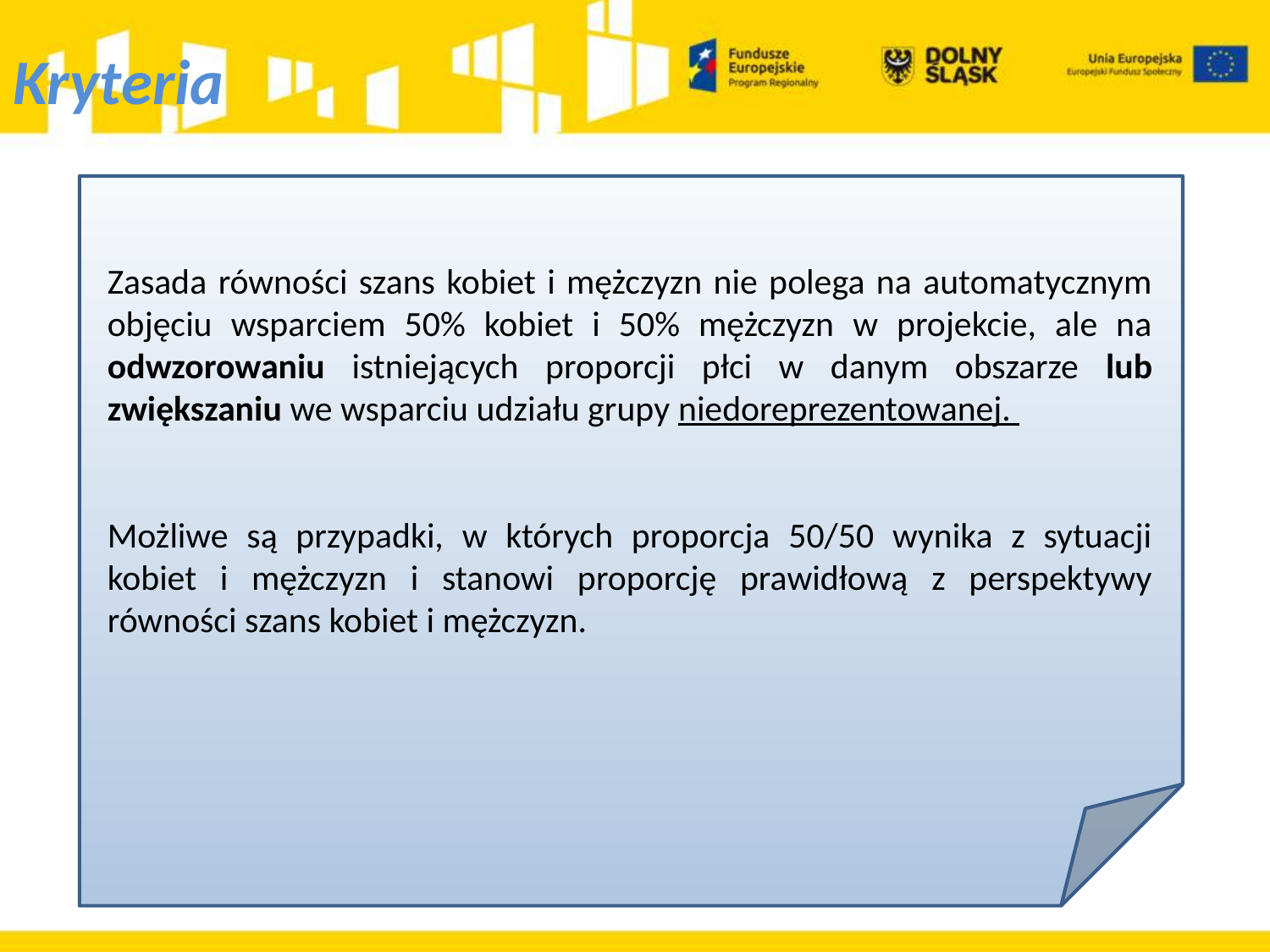

# Kryteria

Zasada równości szans kobiet i mężczyzn nie polega na automatycznym objęciu wsparciem 50% kobiet i 50% mężczyzn w projekcie, ale na odwzorowaniu istniejących proporcji płci w danym obszarze lub zwiększaniu we wsparciu udziału grupy niedoreprezentowanej.

Możliwe są przypadki, w których proporcja 50/50 wynika z sytuacji kobiet i mężczyzn i stanowi proporcję prawidłową z perspektywy równości szans kobiet i mężczyzn.